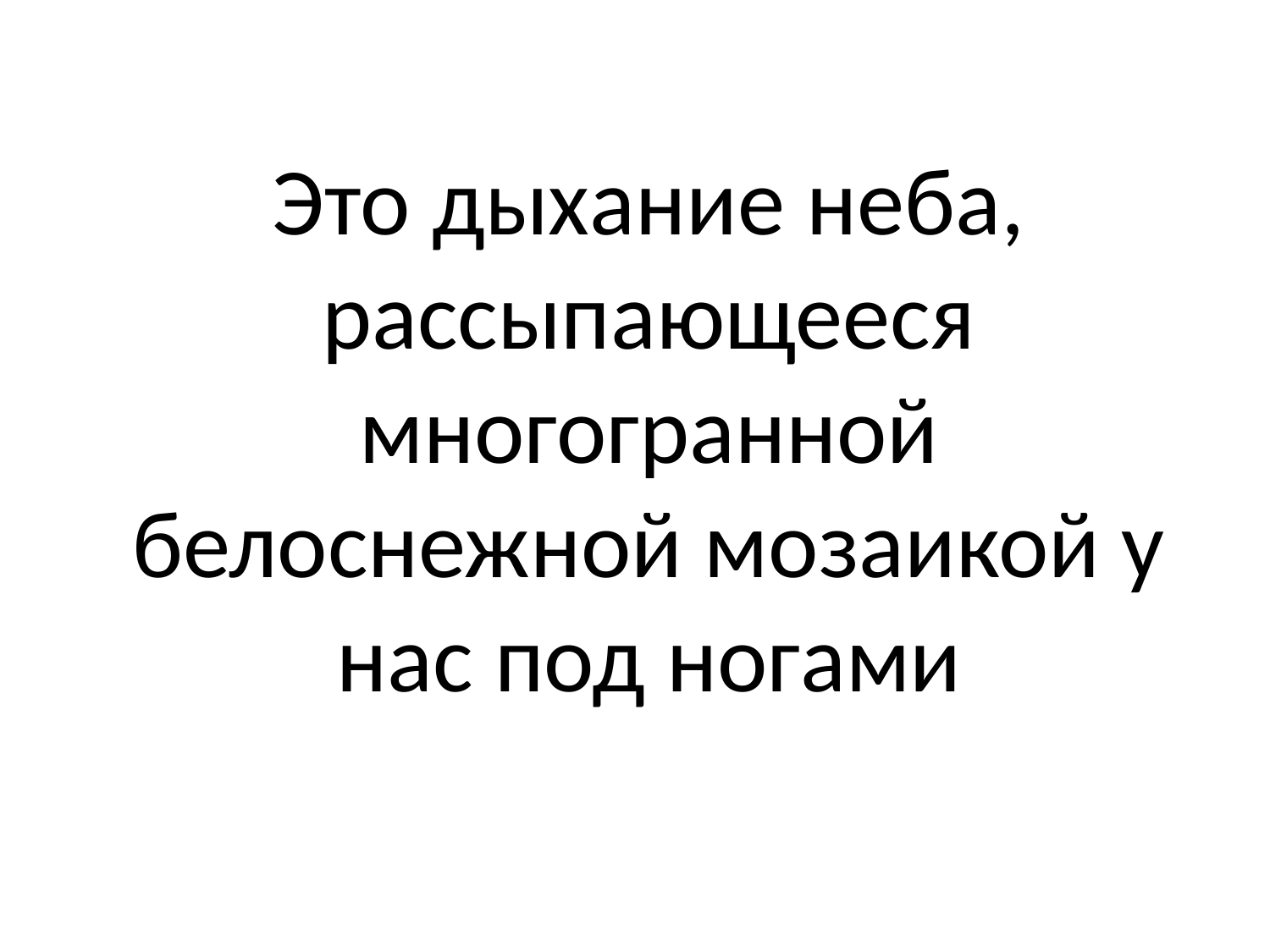

# Это дыхание неба, рассыпающееся многогранной белоснежной мозаикой у нас под ногами